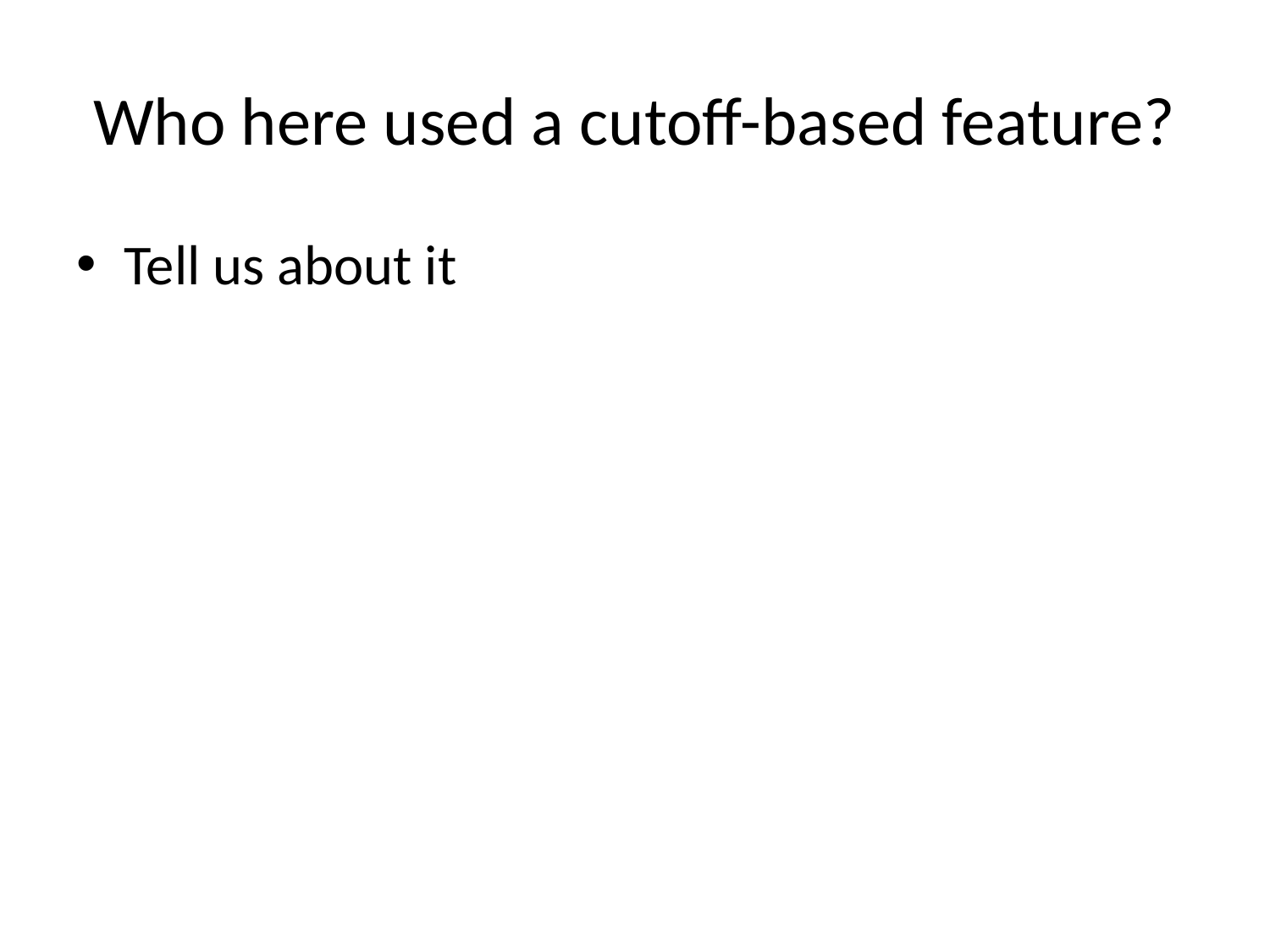

# Who here used a cutoff-based feature?
Tell us about it